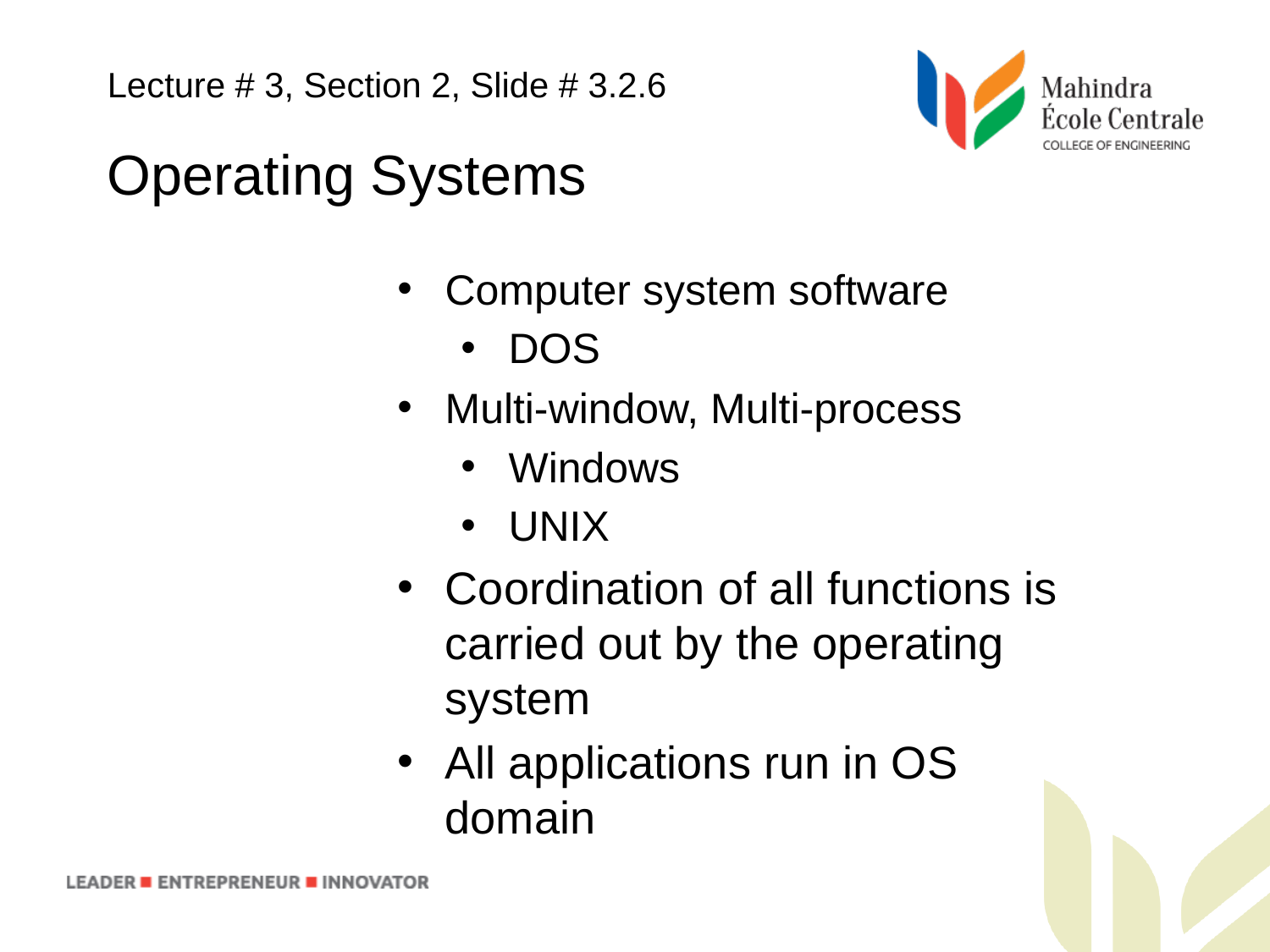

Lecture # 3, Section 2, Slide # 3.2.6
Operating Systems

Computer system software
DOS
Multi-window, Multi-process
Windows
UNIX
Coordination of all functions is carried out by the operating system
All applications run in OS domain